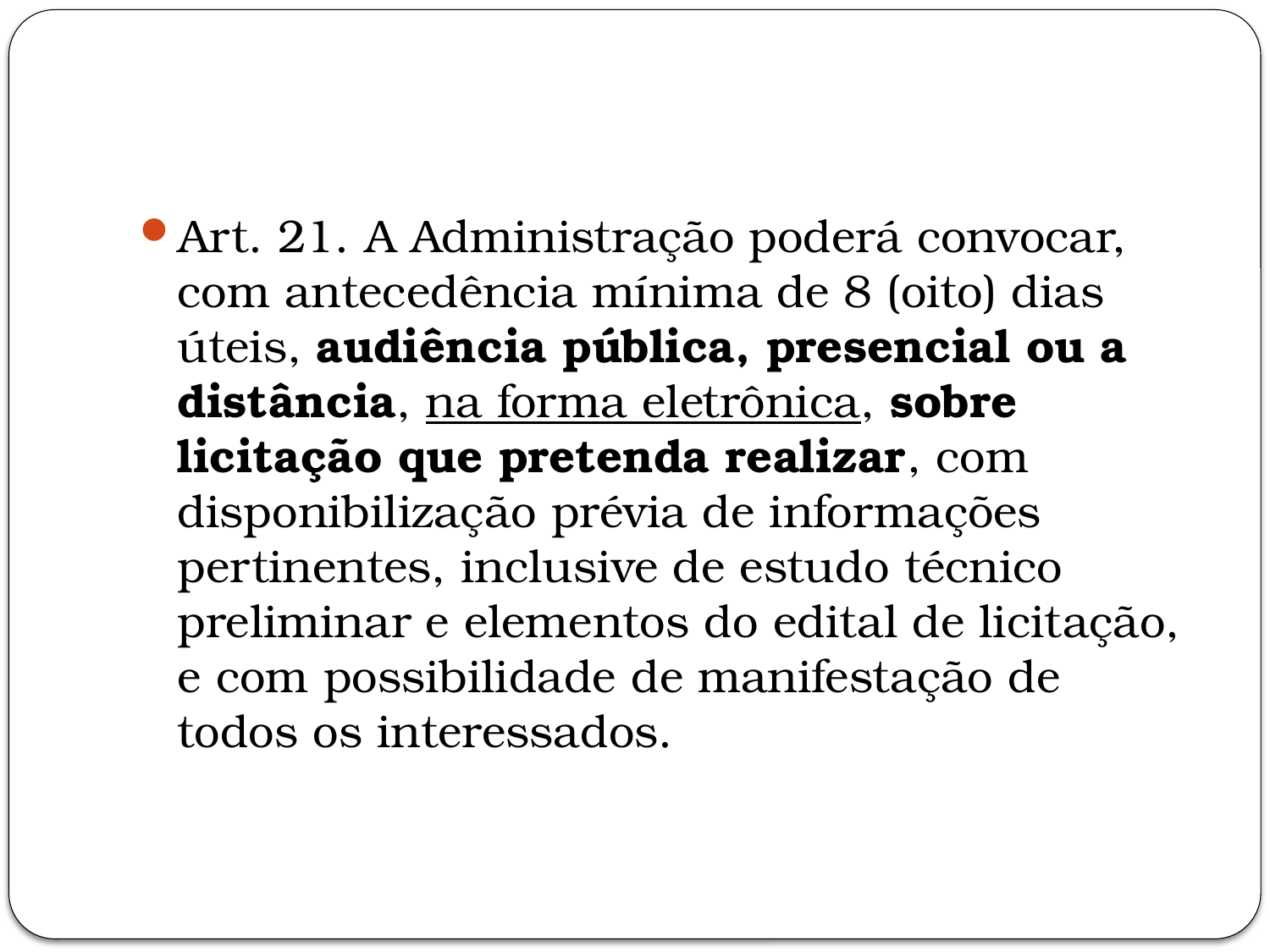

#
Art. 21. A Administração poderá convocar, com antecedência mínima de 8 (oito) dias úteis, audiência pública, presencial ou a distância, na forma eletrônica, sobre licitação que pretenda realizar, com disponibilização prévia de informações pertinentes, inclusive de estudo técnico preliminar e elementos do edital de licitação, e com possibilidade de manifestação de todos os interessados.